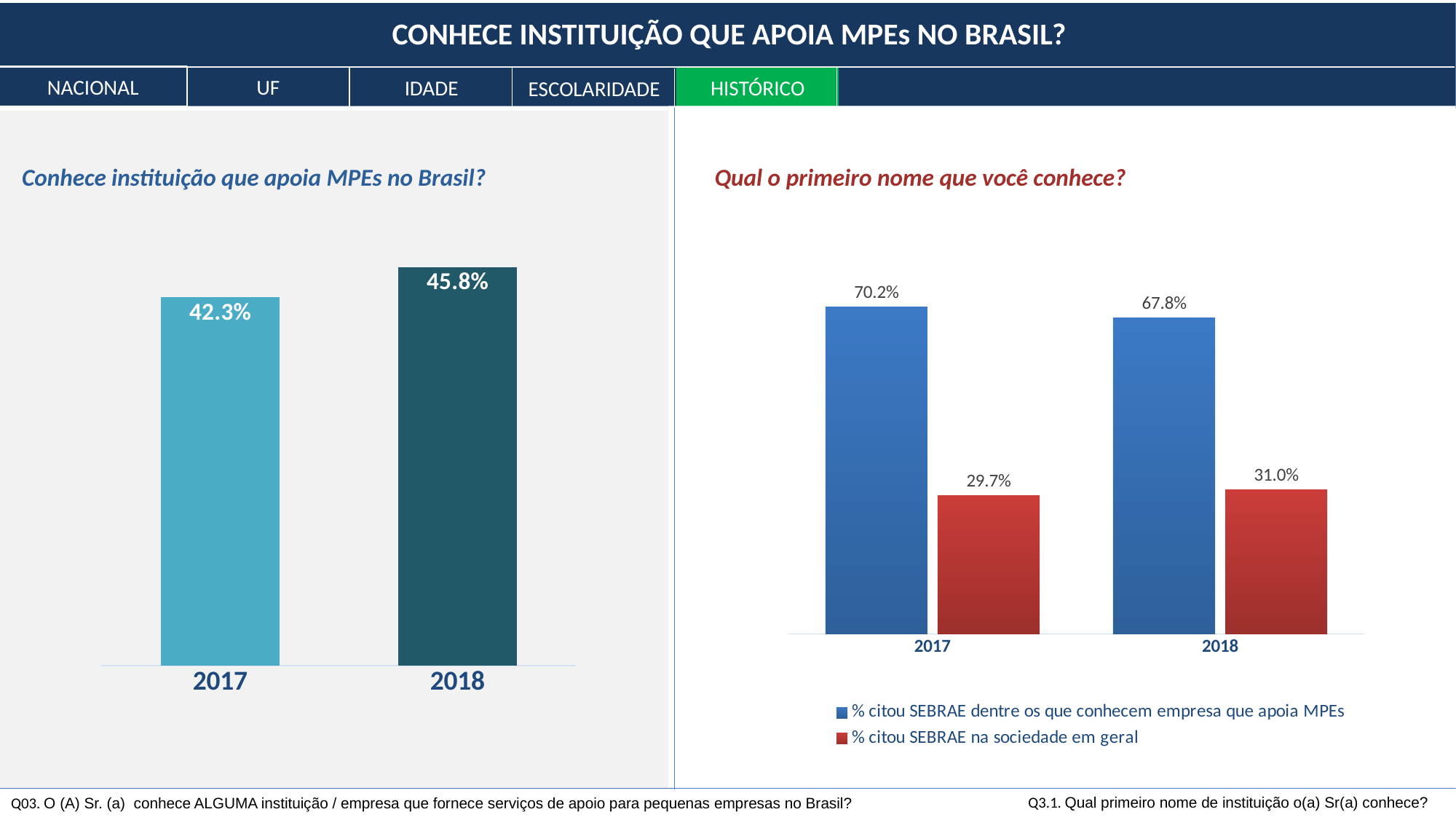

CONHECE INSTITUIÇÃO QUE APOIA MPEs NO BRASIL?
NACIONAL
UF
HISTÓRICO
IDADE
ESCOLARIDADE

### Chart

| Category | % conhece empresa que apoia MPES |
|---|---|
| 2017 | 0.423 |
| 2018 | 0.458 |
Conhece instituição que apoia MPEs no Brasil?
Qual o primeiro nome que você conhece?

### Chart

| Category | % citou SEBRAE dentre os que conhecem empresa que apoia MPEs | % citou SEBRAE na sociedade em geral |
|---|---|---|
| 2017 | 0.702 | 0.297 |
| 2018 | 0.678 | 0.31 |
Q3.1. Qual primeiro nome de instituição o(a) Sr(a) conhece?
Q03. O (A) Sr. (a)  conhece ALGUMA instituição / empresa que fornece serviços de apoio para pequenas empresas no Brasil?